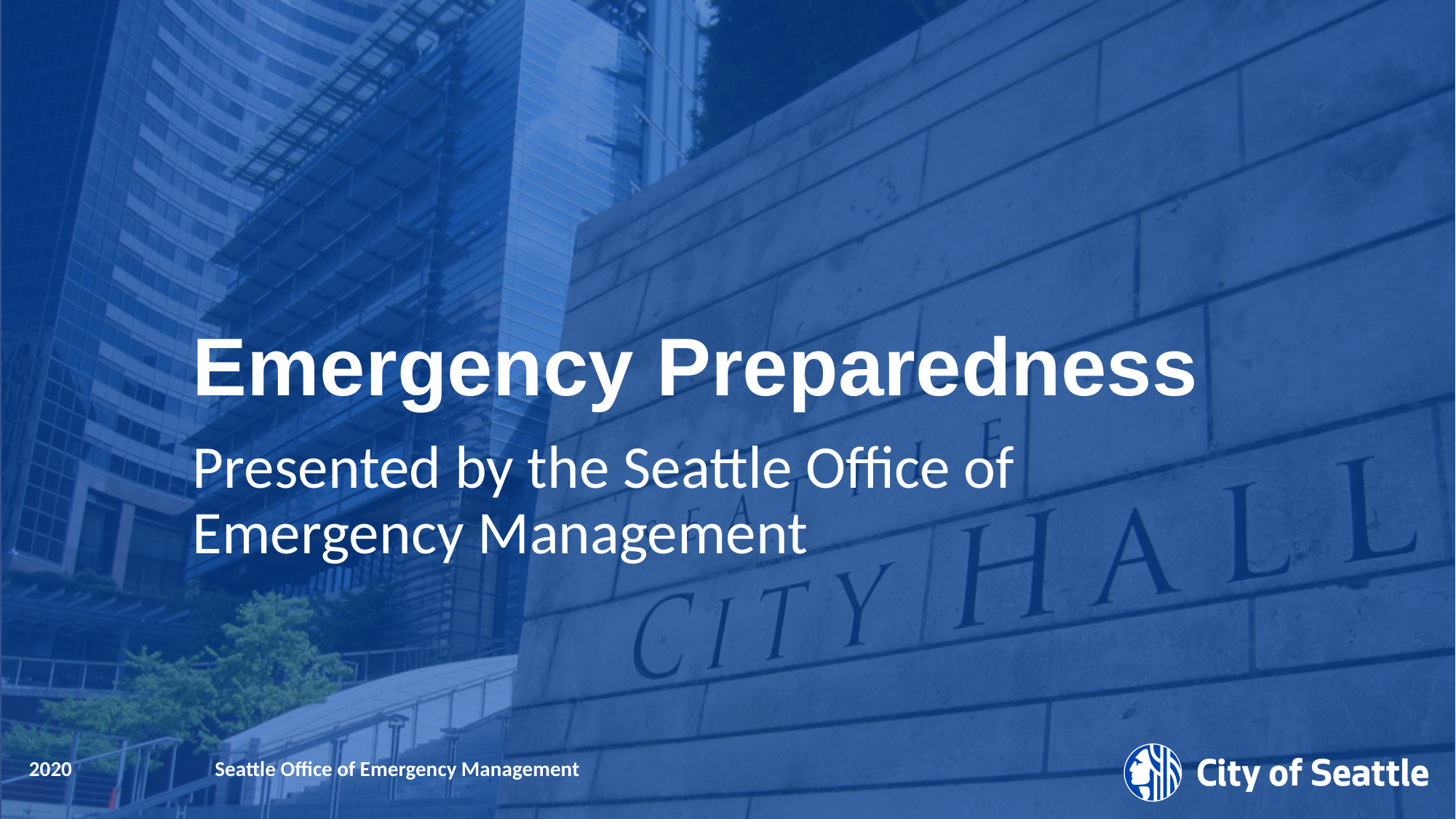

# Emergency Preparedness
Presented by the Seattle Office of Emergency Management